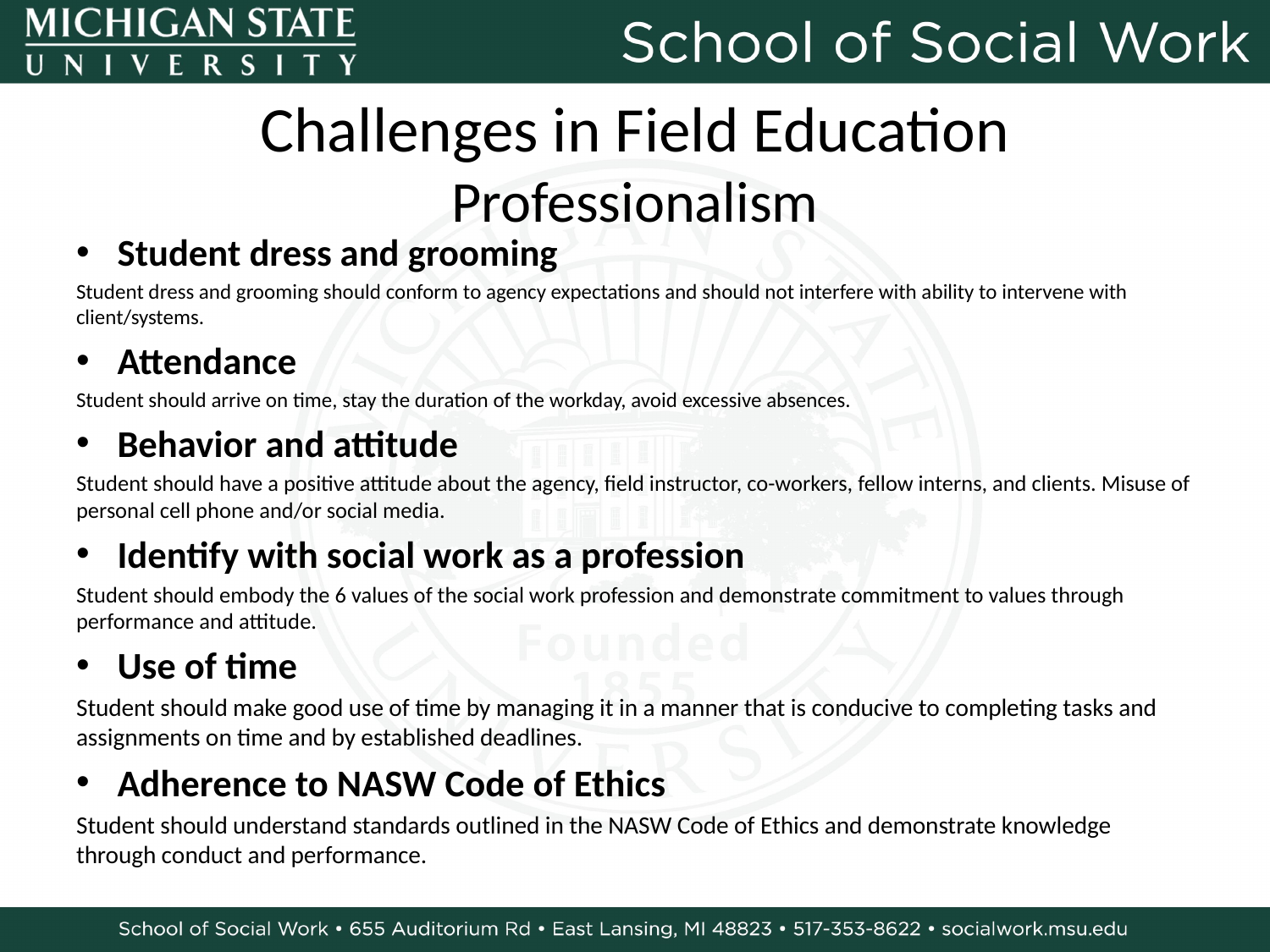

# Challenges in Field Education Professionalism
Student dress and grooming
Student dress and grooming should conform to agency expectations and should not interfere with ability to intervene with client/systems.
Attendance
Student should arrive on time, stay the duration of the workday, avoid excessive absences.
Behavior and attitude
Student should have a positive attitude about the agency, field instructor, co-workers, fellow interns, and clients. Misuse of personal cell phone and/or social media.
Identify with social work as a profession
Student should embody the 6 values of the social work profession and demonstrate commitment to values through performance and attitude.
Use of time
Student should make good use of time by managing it in a manner that is conducive to completing tasks and assignments on time and by established deadlines.
Adherence to NASW Code of Ethics
Student should understand standards outlined in the NASW Code of Ethics and demonstrate knowledge through conduct and performance.